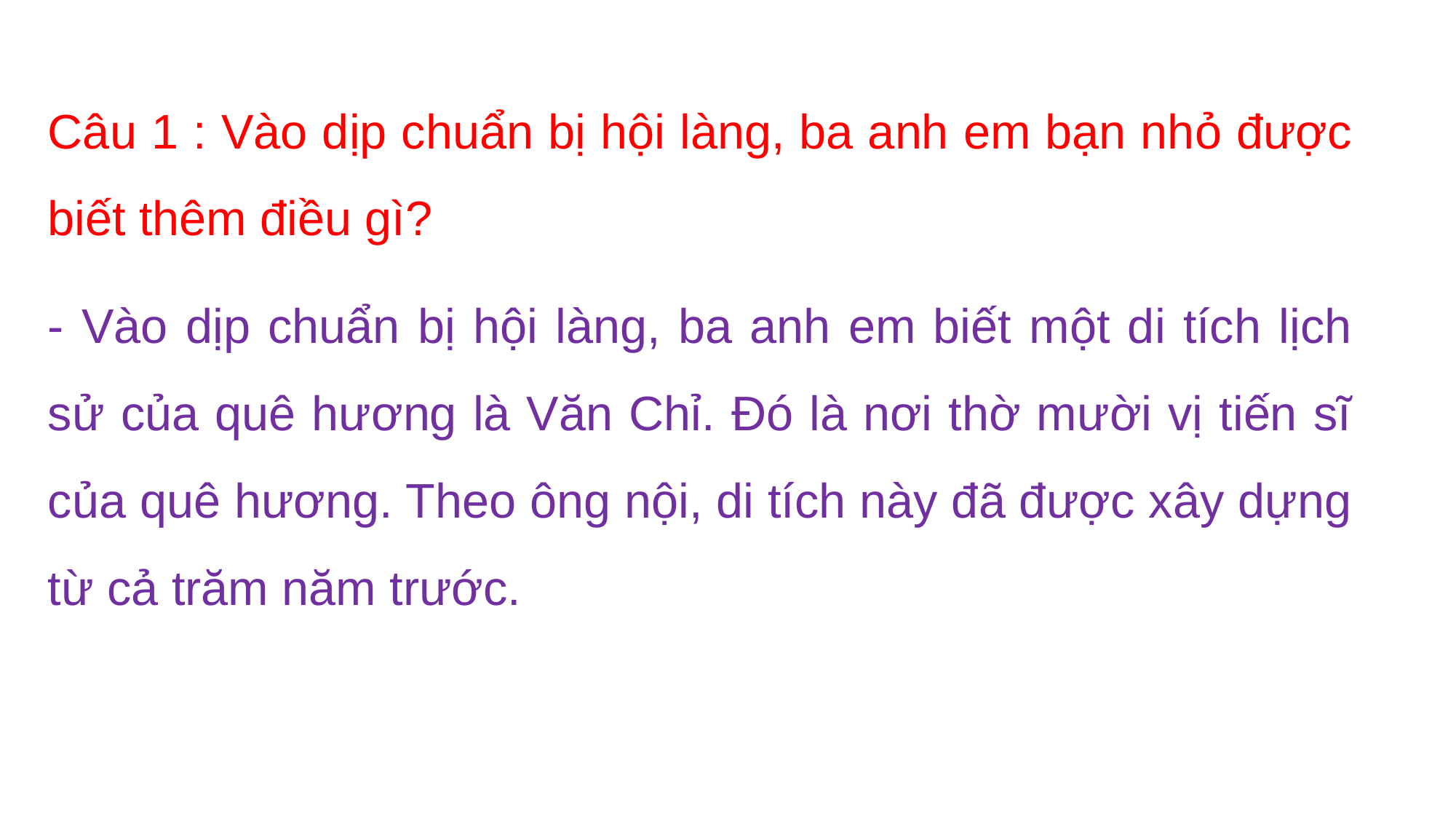

Câu 1 : Vào dịp chuẩn bị hội làng, ba anh em bạn nhỏ được biết thêm điều gì?
- Vào dịp chuẩn bị hội làng, ba anh em biết một di tích lịch sử của quê hương là Văn Chỉ. Đó là nơi thờ mười vị tiến sĩ của quê hương. Theo ông nội, di tích này đã được xây dựng từ cả trăm năm trước.